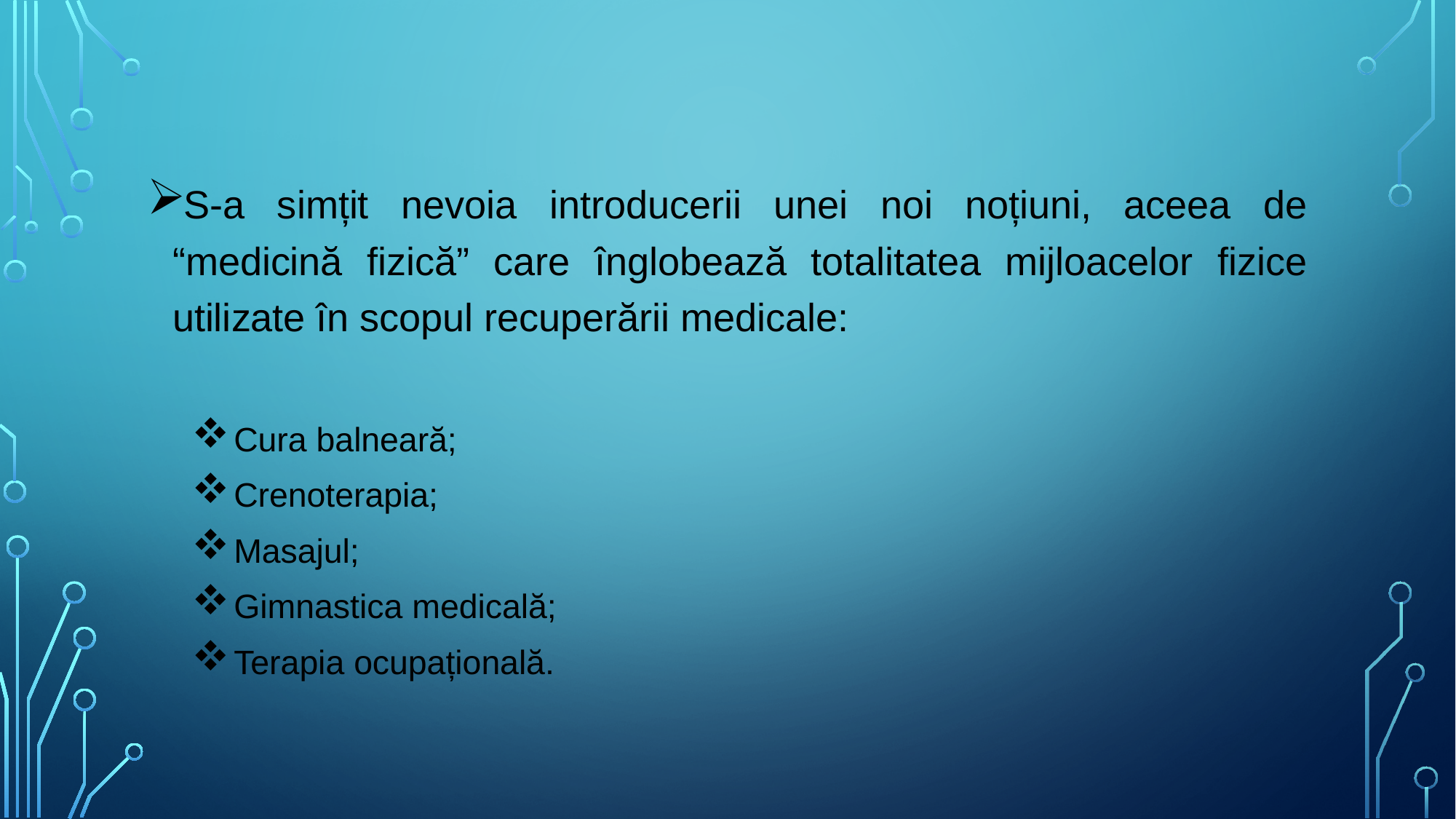

S-a simțit nevoia introducerii unei noi noțiuni, aceea de “medicină fizică” care înglobează totalitatea mijloacelor fizice utilizate în scopul recuperării medicale:

Cura balneară;
Crenoterapia;
Masajul;
Gimnastica medicală;
Terapia ocupațională.